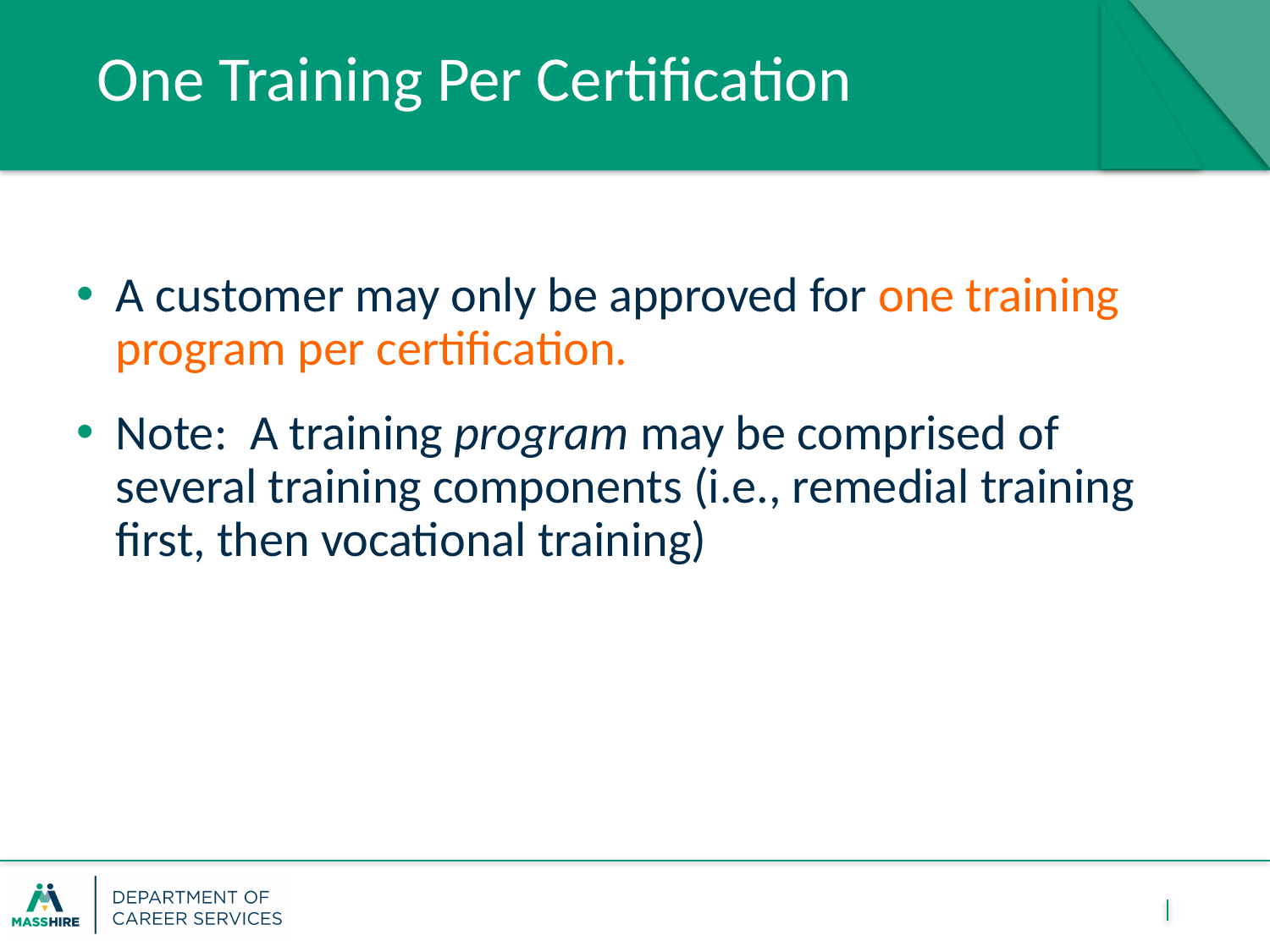

# One Training Per Certification
A customer may only be approved for one training program per certification.
Note:  A training program may be comprised of several training components (i.e., remedial training first, then vocational training)
3